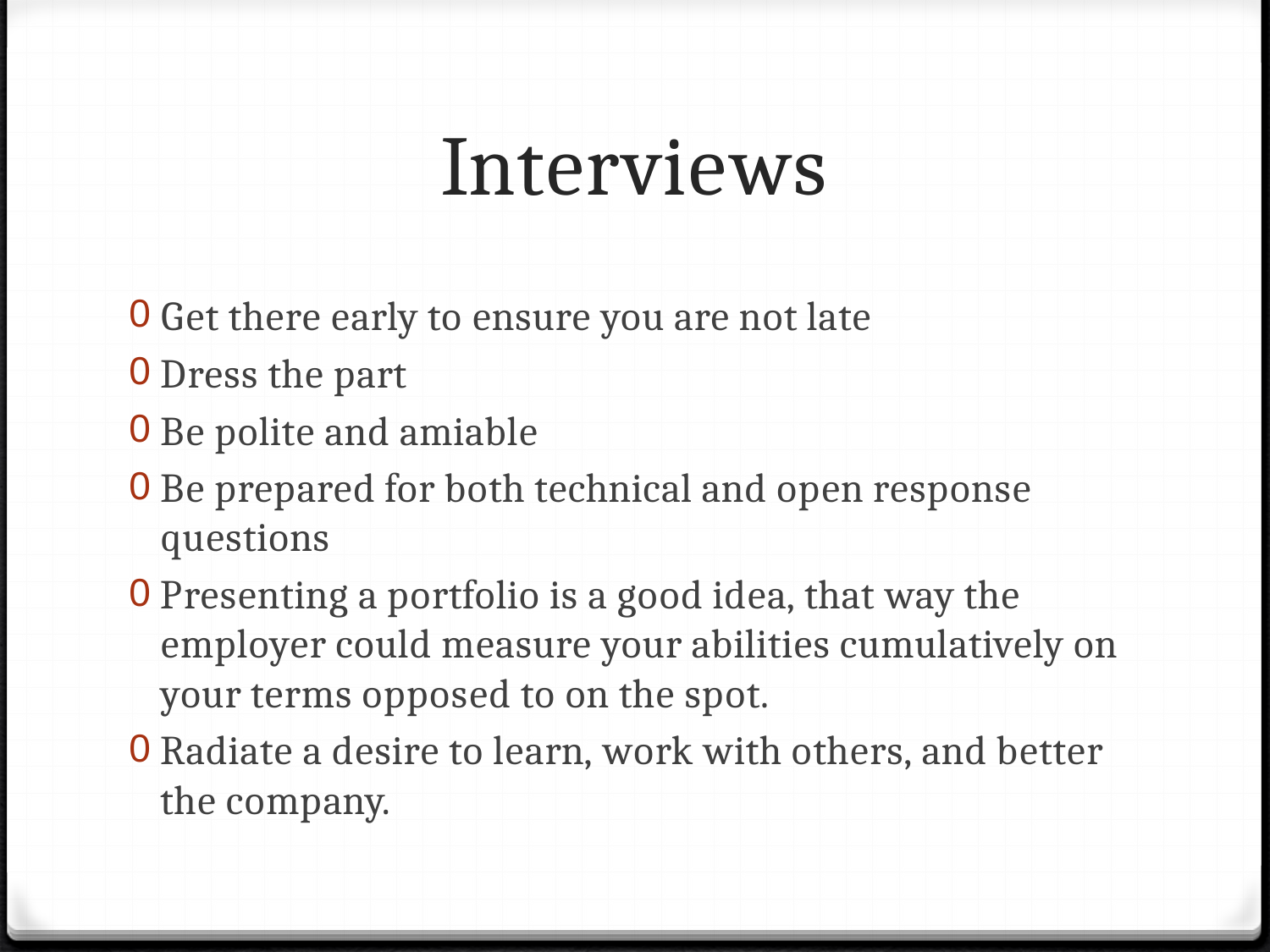

# Interviews
Get there early to ensure you are not late
Dress the part
Be polite and amiable
Be prepared for both technical and open response questions
Presenting a portfolio is a good idea, that way the employer could measure your abilities cumulatively on your terms opposed to on the spot.
Radiate a desire to learn, work with others, and better the company.